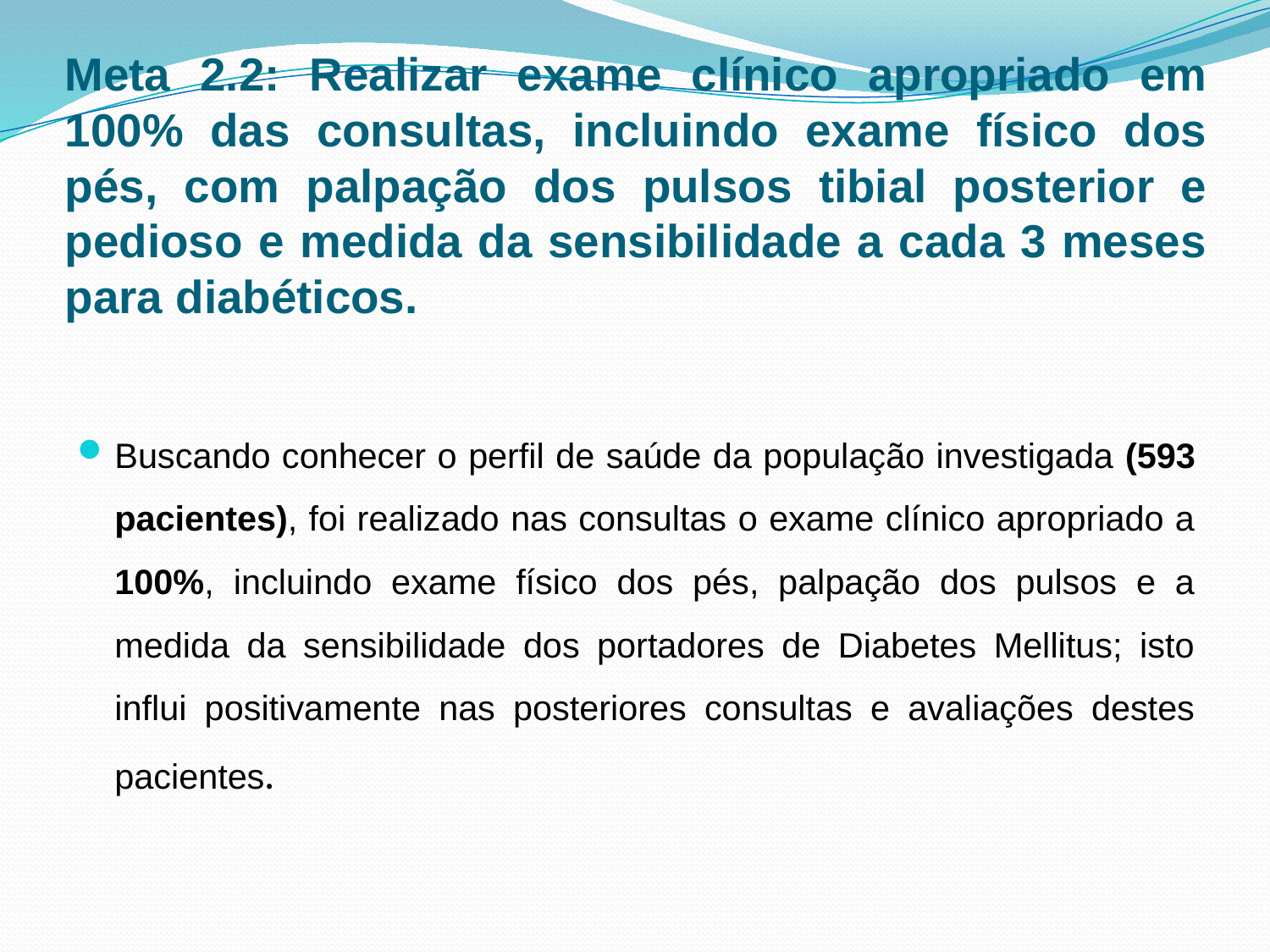

# Meta 2.2: Realizar exame clínico apropriado em 100% das consultas, incluindo exame físico dos pés, com palpação dos pulsos tibial posterior e pedioso e medida da sensibilidade a cada 3 meses para diabéticos.

Buscando conhecer o perfil de saúde da população investigada (593 pacientes), foi realizado nas consultas o exame clínico apropriado a 100%, incluindo exame físico dos pés, palpação dos pulsos e a medida da sensibilidade dos portadores de Diabetes Mellitus; isto influi positivamente nas posteriores consultas e avaliações destes pacientes.